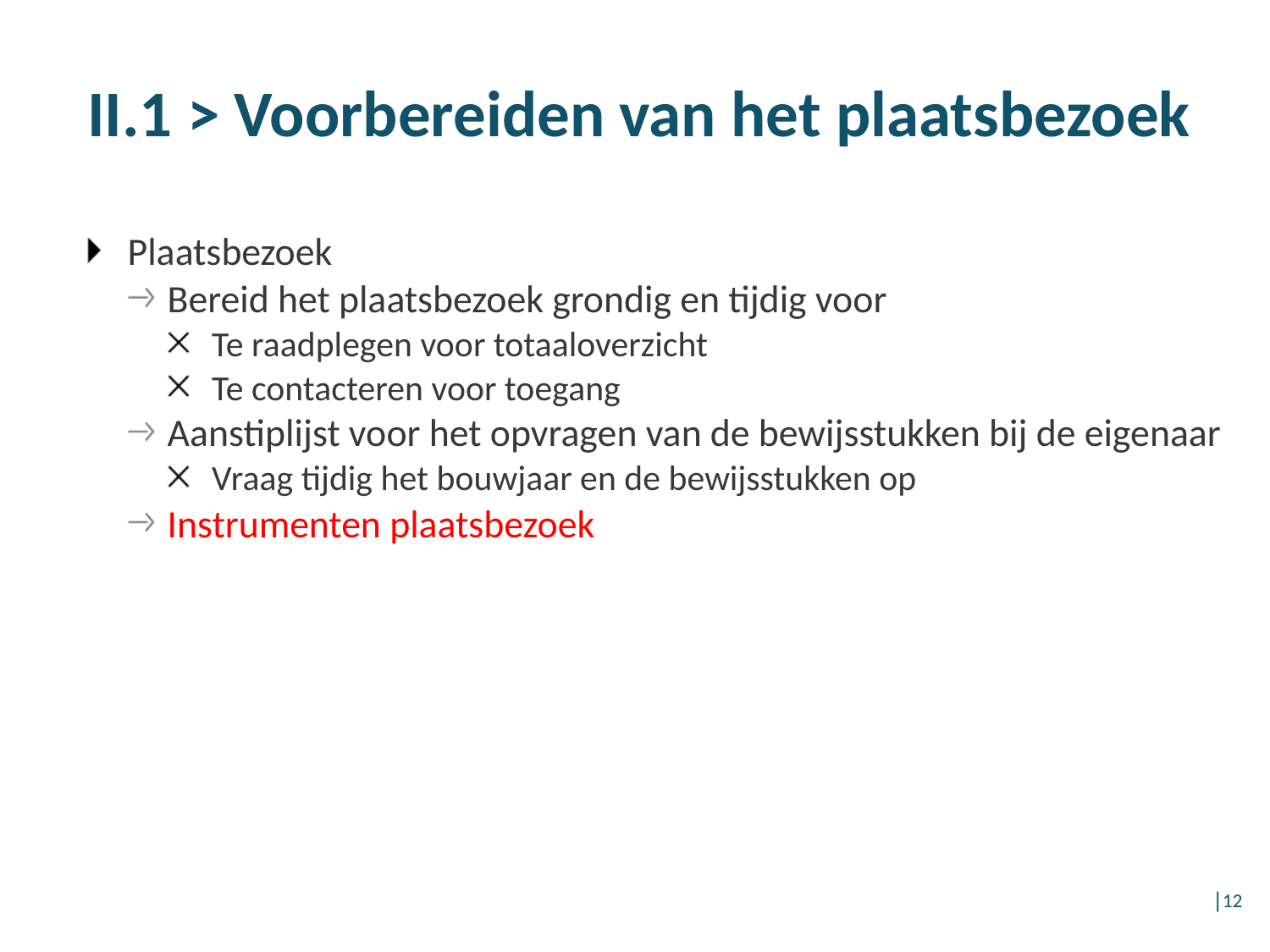

# II.1 > Voorbereiden van het plaatsbezoek
Plaatsbezoek
Bereid het plaatsbezoek grondig en tijdig voor
Te raadplegen voor totaaloverzicht
Te contacteren voor toegang
Aanstiplijst voor het opvragen van de bewijsstukken bij de eigenaar
Vraag tijdig het bouwjaar en de bewijsstukken op
Instrumenten plaatsbezoek

│12